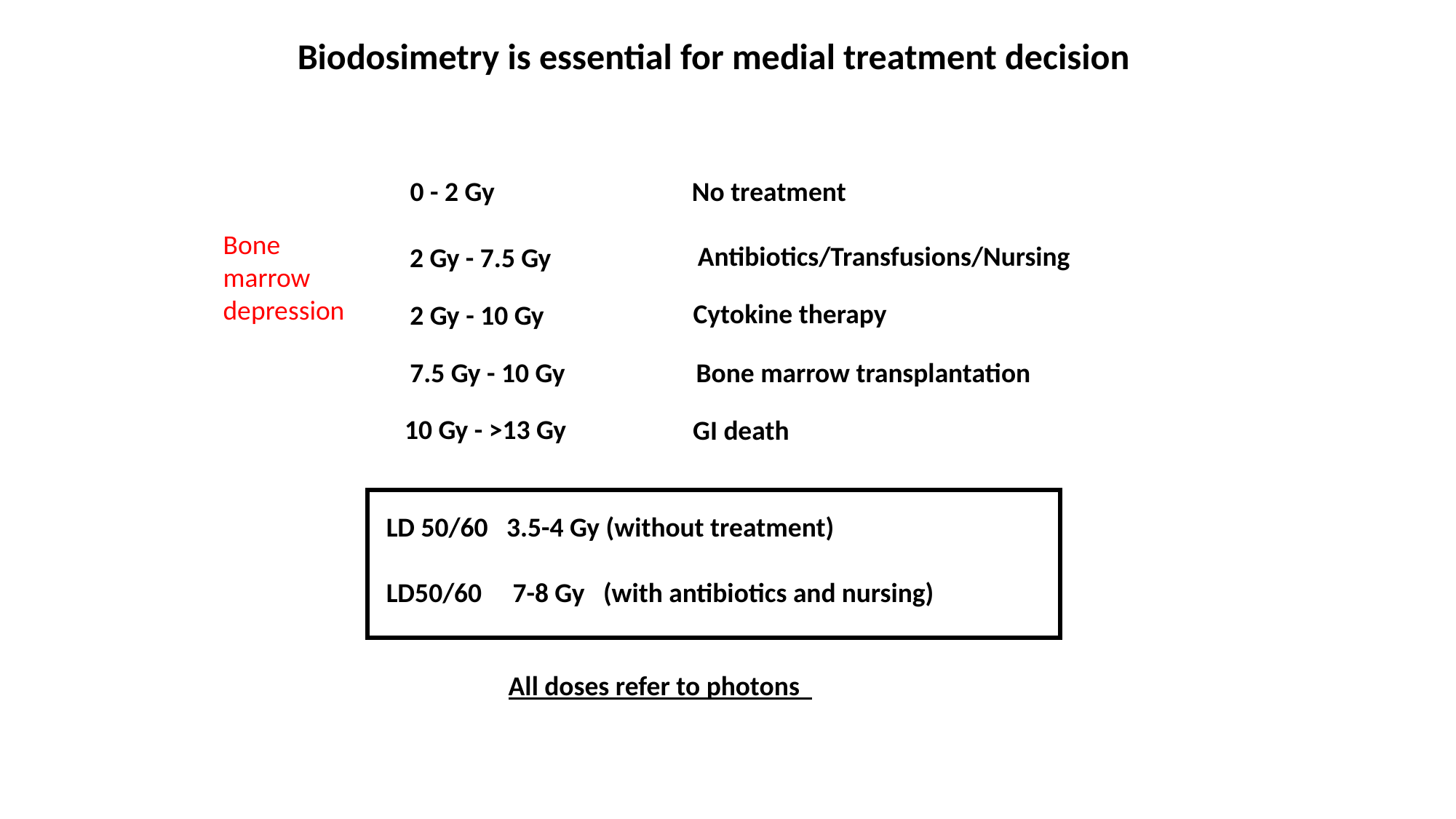

Biodosimetry is essential for medial treatment decision
0 - 2 Gy                                No treatment
Antibiotics/Transfusions/Nursing
2 Gy - 7.5 Gy
Cytokine therapy
2 Gy - 10 Gy
7.5 Gy - 10 Gy
Bone marrow transplantation
10 Gy - >13 Gy
GI death
Bone
marrow
depression

LD 50/60   3.5-4 Gy (without treatment)

LD50/60     7-8 Gy   (with antibiotics and nursing)
All doses refer to photons